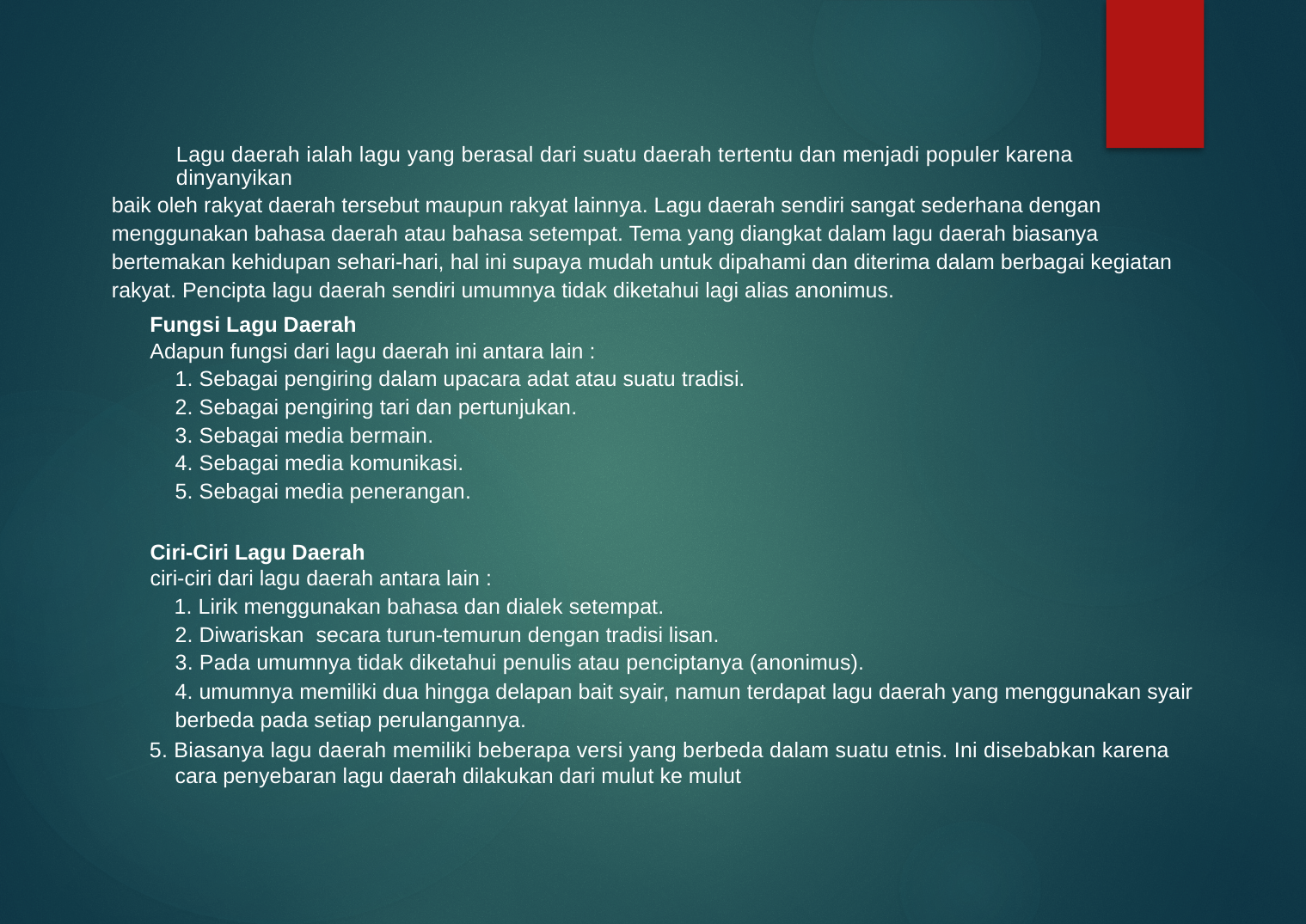

Lagu daerah ialah lagu yang berasal dari suatu daerah tertentu dan menjadi populer karena dinyanyikan
baik oleh rakyat daerah tersebut maupun rakyat lainnya. Lagu daerah sendiri sangat sederhana dengan
menggunakan bahasa daerah atau bahasa setempat. Tema yang diangkat dalam lagu daerah biasanya
bertemakan kehidupan sehari-hari, hal ini supaya mudah untuk dipahami dan diterima dalam berbagai kegiatan
rakyat. Pencipta lagu daerah sendiri umumnya tidak diketahui lagi alias anonimus.
Fungsi Lagu Daerah
Adapun fungsi dari lagu daerah ini antara lain :
1. Sebagai pengiring dalam upacara adat atau suatu tradisi.
2. Sebagai pengiring tari dan pertunjukan.
3. Sebagai media bermain.
4. Sebagai media komunikasi.
5. Sebagai media penerangan.
Ciri-Ciri Lagu Daerah
ciri-ciri dari lagu daerah antara lain :
1. Lirik menggunakan bahasa dan dialek setempat.
2. Diwariskan  secara turun-temurun dengan tradisi lisan.
3. Pada umumnya tidak diketahui penulis atau penciptanya (anonimus).
4. umumnya memiliki dua hingga delapan bait syair, namun terdapat lagu daerah yang menggunakan syair
berbeda pada setiap perulangannya.
5. Biasanya lagu daerah memiliki beberapa versi yang berbeda dalam suatu etnis. Ini disebabkan karena
cara penyebaran lagu daerah dilakukan dari mulut ke mulut